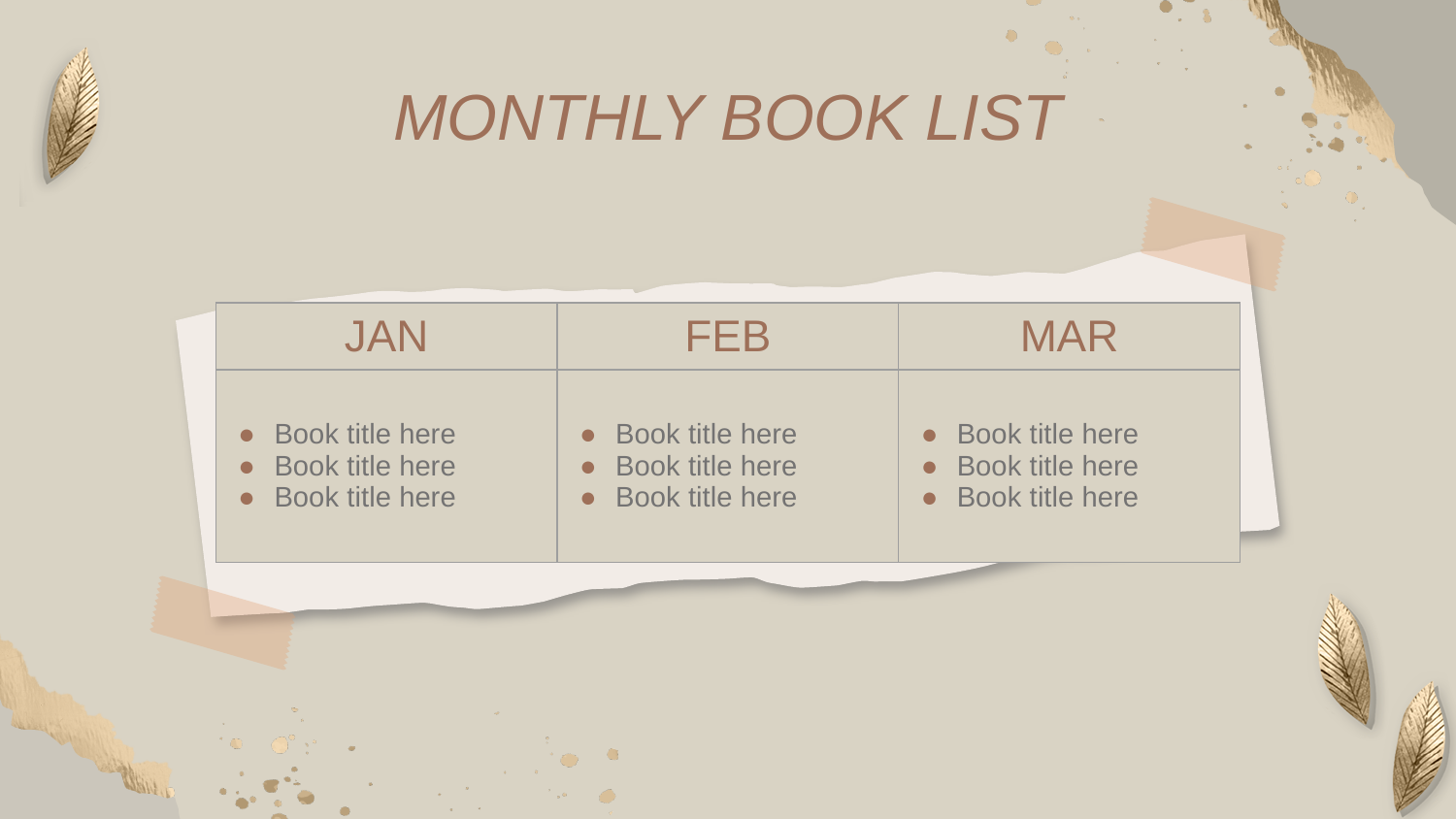

# MONTHLY BOOK LIST

| JAN | FEB | MAR |
| --- | --- | --- |
| Book title here Book title here Book title here | Book title here Book title here Book title here | Book title here Book title here Book title here |